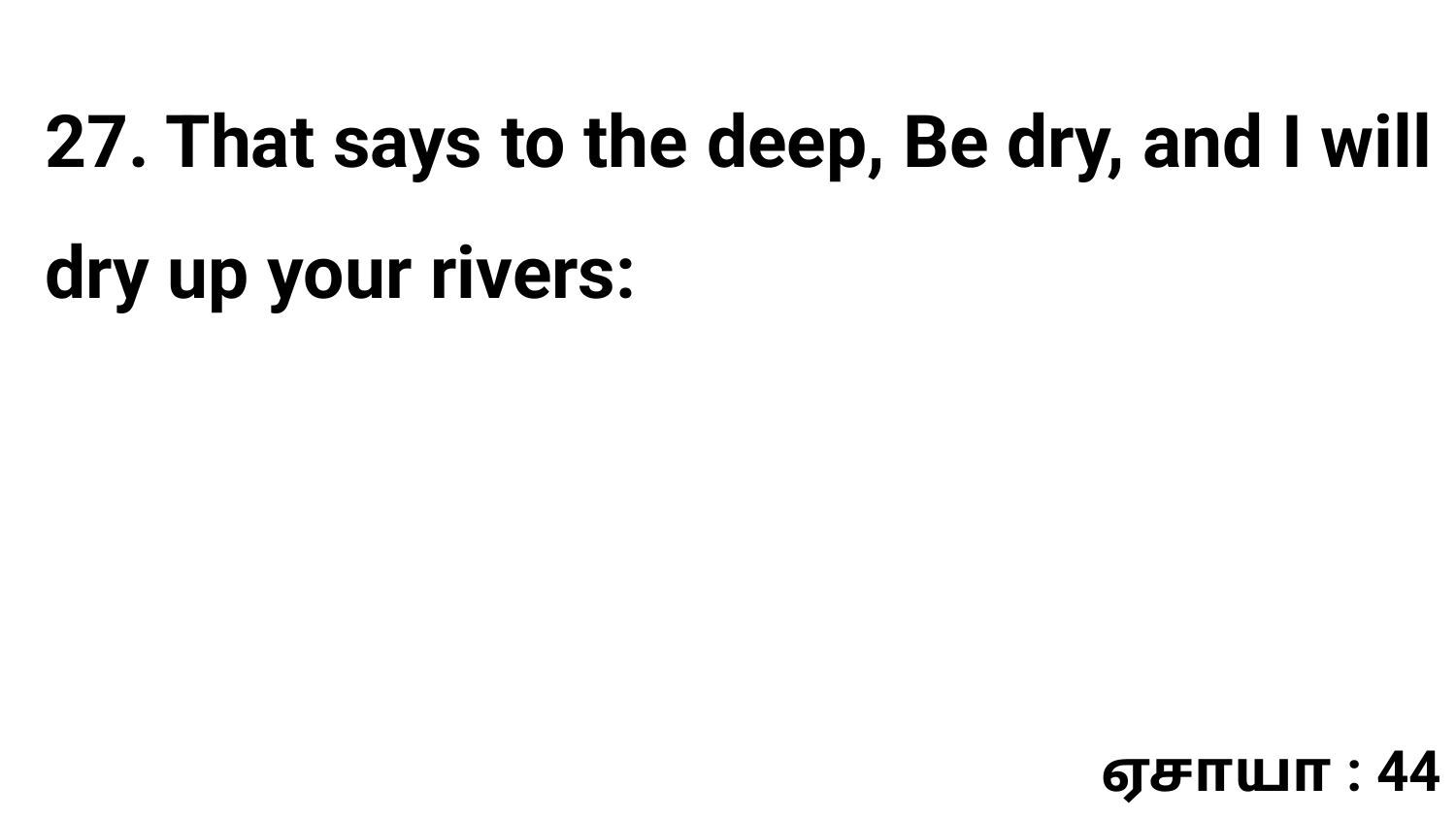

27. That says to the deep, Be dry, and I will dry up your rivers:
ஏசாயா : 44